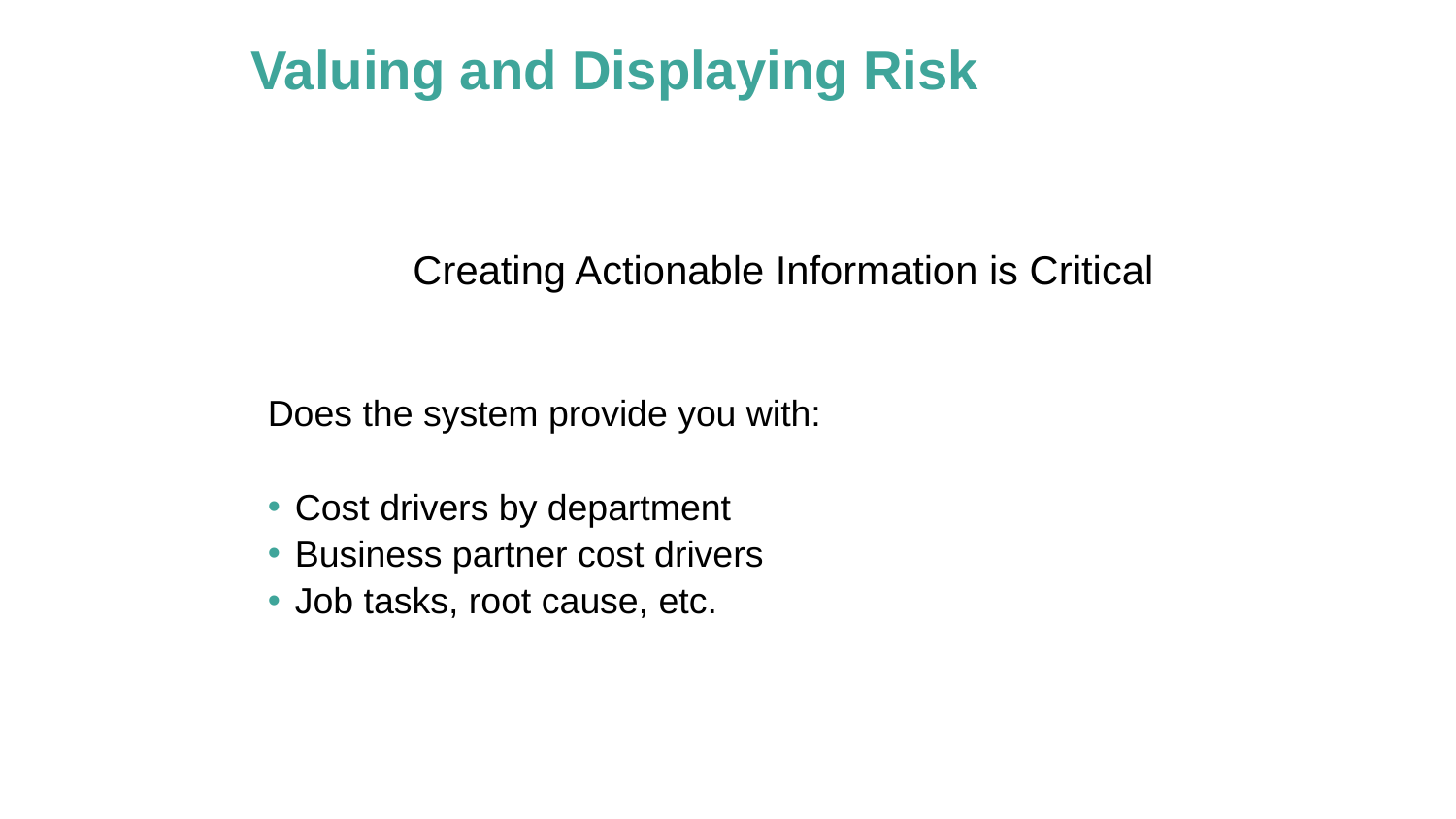

# Valuing and Displaying Risk

             Creating Actionable Information is Critical

Does the system provide you with:

Cost drivers by department
Business partner cost drivers
Job tasks, root cause, etc.

24